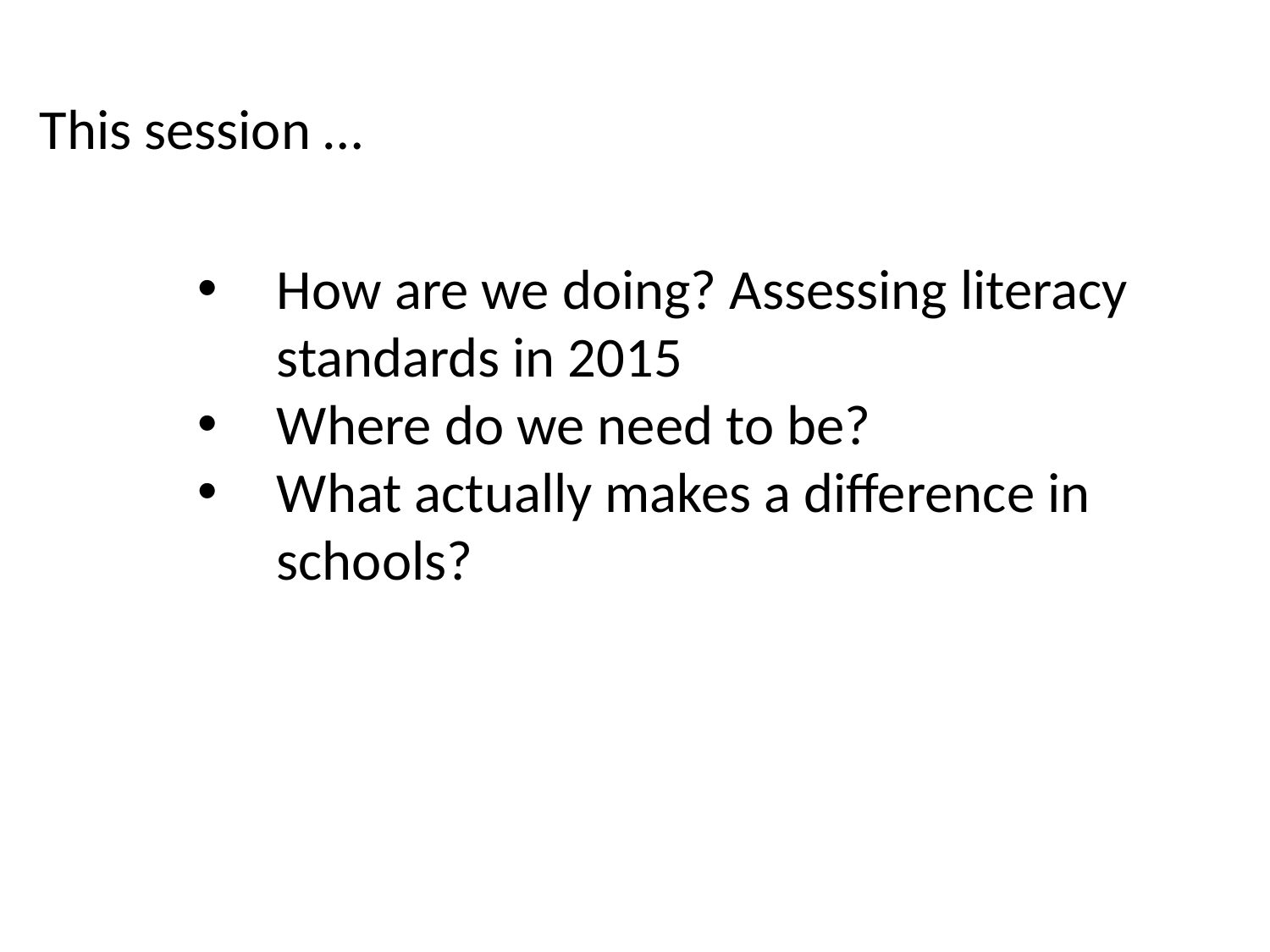

This session …
How are we doing? Assessing literacy standards in 2015
Where do we need to be?
What actually makes a difference in schools?